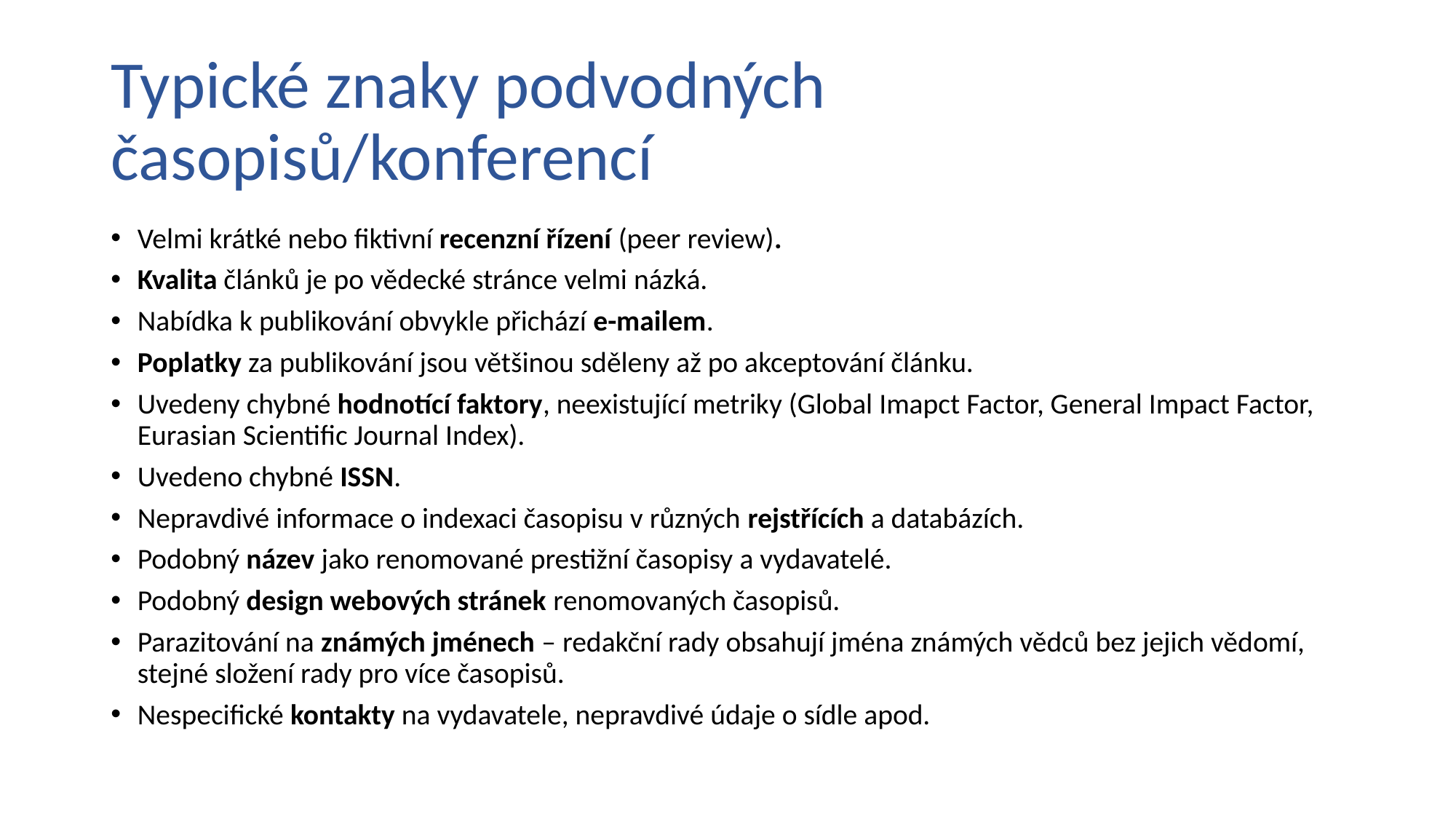

# Typické znaky podvodných časopisů/konferencí
Velmi krátké nebo fiktivní recenzní řízení (peer review).
Kvalita článků je po vědecké stránce velmi názká.
Nabídka k publikování obvykle přichází e-mailem.
Poplatky za publikování jsou většinou sděleny až po akceptování článku.
Uvedeny chybné hodnotící faktory, neexistující metriky (Global Imapct Factor, General Impact Factor, Eurasian Scientific Journal Index).
Uvedeno chybné ISSN.
Nepravdivé informace o indexaci časopisu v různých rejstřících a databázích.
Podobný název jako renomované prestižní časopisy a vydavatelé.
Podobný design webových stránek renomovaných časopisů.
Parazitování na známých jménech – redakční rady obsahují jména známých vědců bez jejich vědomí, stejné složení rady pro více časopisů.
Nespecifické kontakty na vydavatele, nepravdivé údaje o sídle apod.